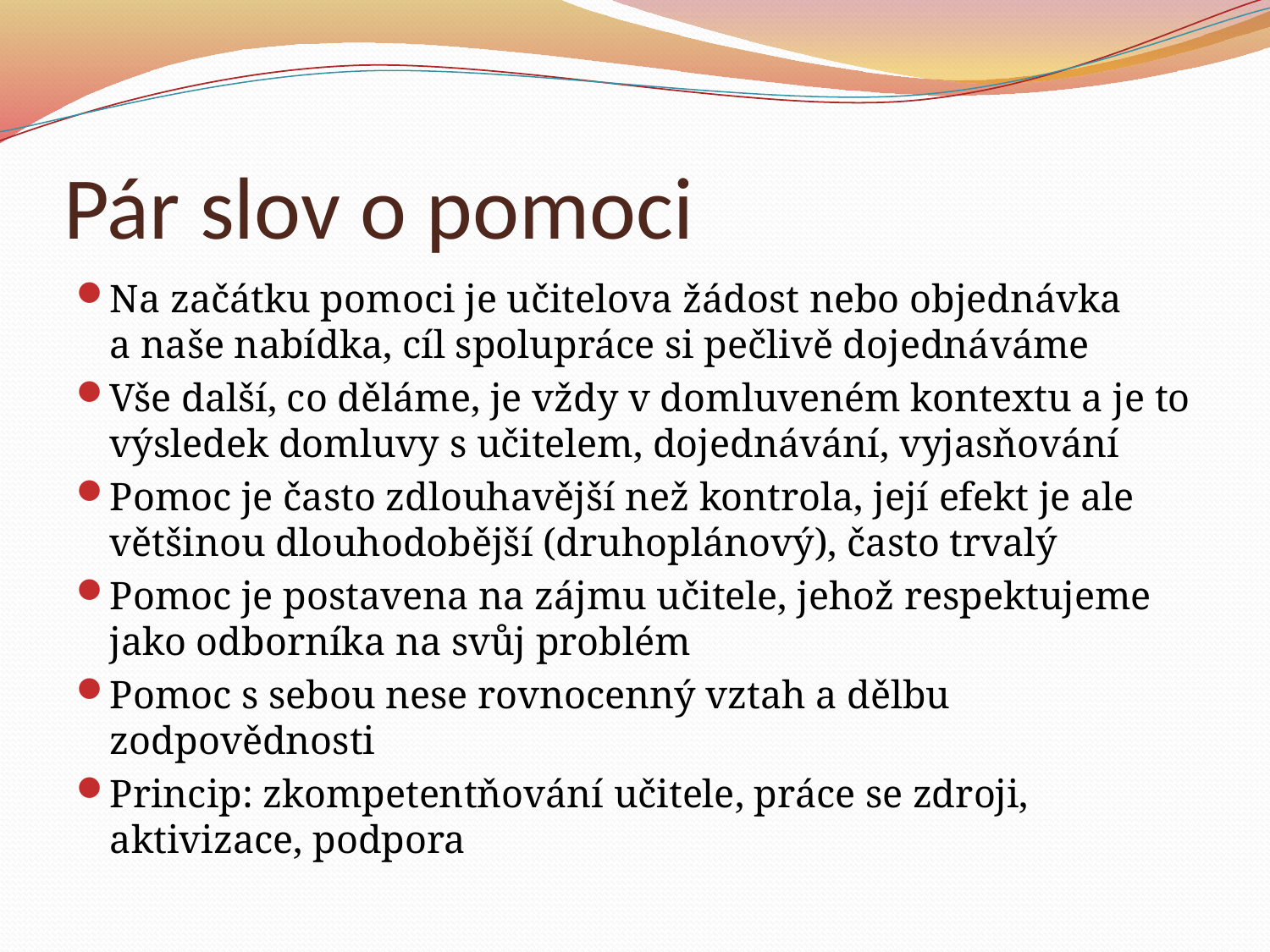

# Pár slov o pomoci
Na začátku pomoci je učitelova žádost nebo objednávka      a naše nabídka, cíl spolupráce si pečlivě dojednáváme
Vše další, co děláme, je vždy v domluveném kontextu a je to výsledek domluvy s učitelem, dojednávání, vyjasňování
Pomoc je často zdlouhavější než kontrola, její efekt je ale většinou dlouhodobější (druhoplánový), často trvalý
Pomoc je postavena na zájmu učitele, jehož respektujeme jako odborníka na svůj problém
Pomoc s sebou nese rovnocenný vztah a dělbu zodpovědnosti
Princip: zkompetentňování učitele, práce se zdroji, aktivizace, podpora